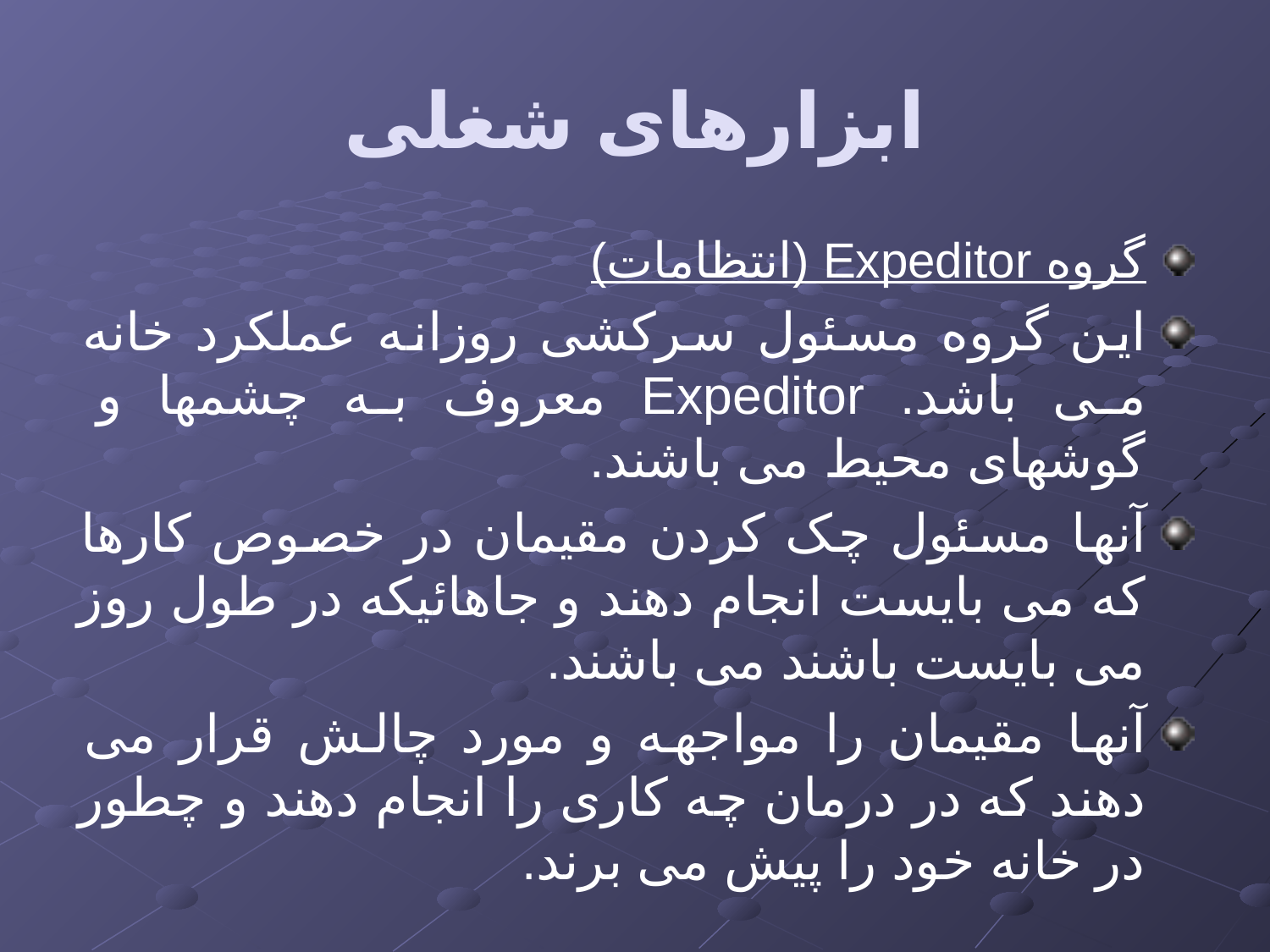

# ابزارهای شغلی
گروه Expeditor (انتظامات)
این گروه مسئول سرکشی روزانه عملکرد خانه می باشد. Expeditor معروف به چشمها و گوشهای محیط می باشند.
آنها مسئول چک کردن مقیمان در خصوص کارها که می بایست انجام دهند و جاهائیکه در طول روز می بایست باشند می باشند.
آنها مقیمان را مواجهه و مورد چالش قرار می دهند که در درمان چه کاری را انجام دهند و چطور در خانه خود را پیش می برند.